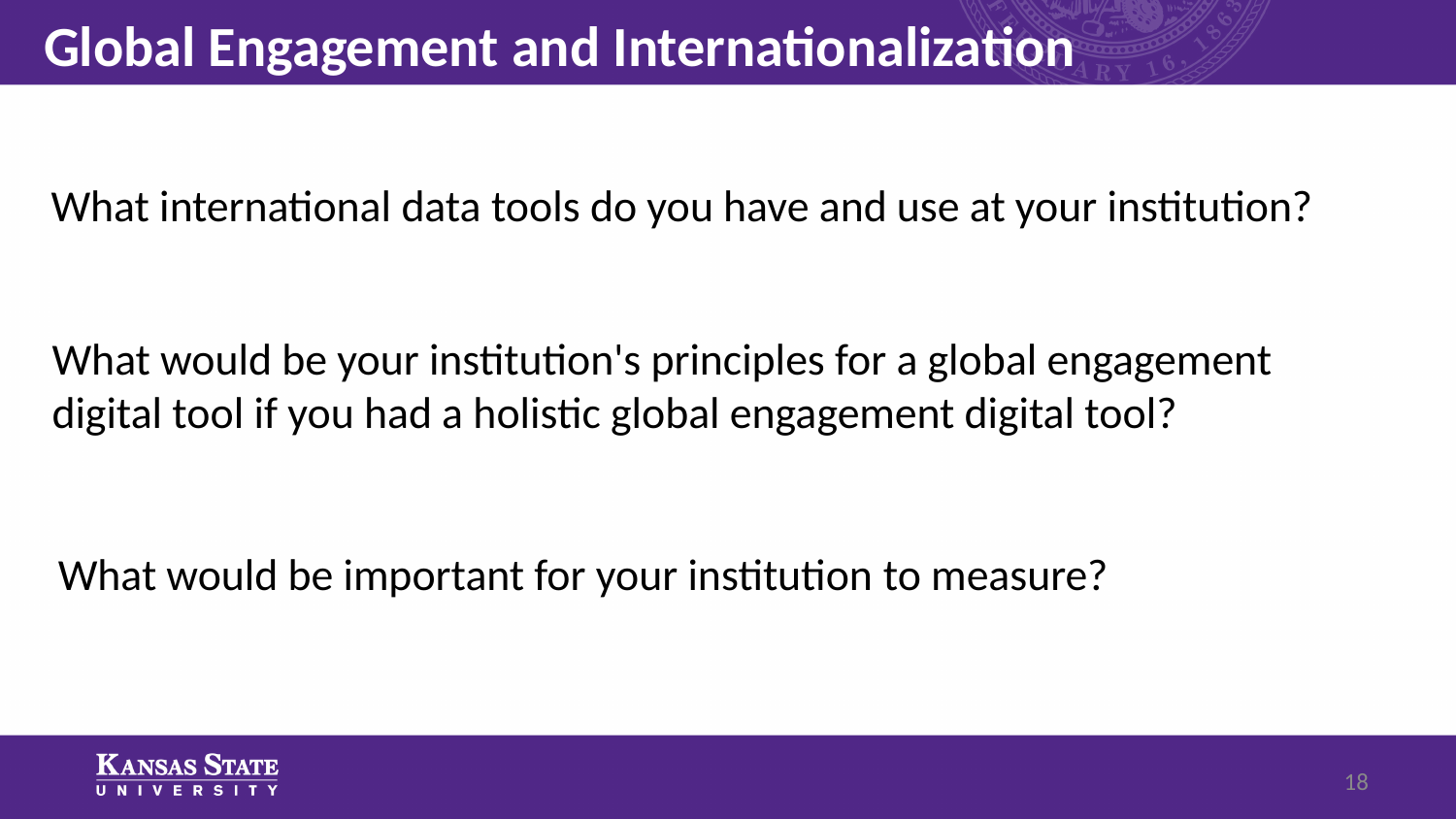

# Global Engagement and Internationalization
What international data tools do you have and use at your institution?​
What would be your institution's principles for a global engagement digital tool if you had a holistic global engagement digital tool?

What would be important for your institution to measure?
18